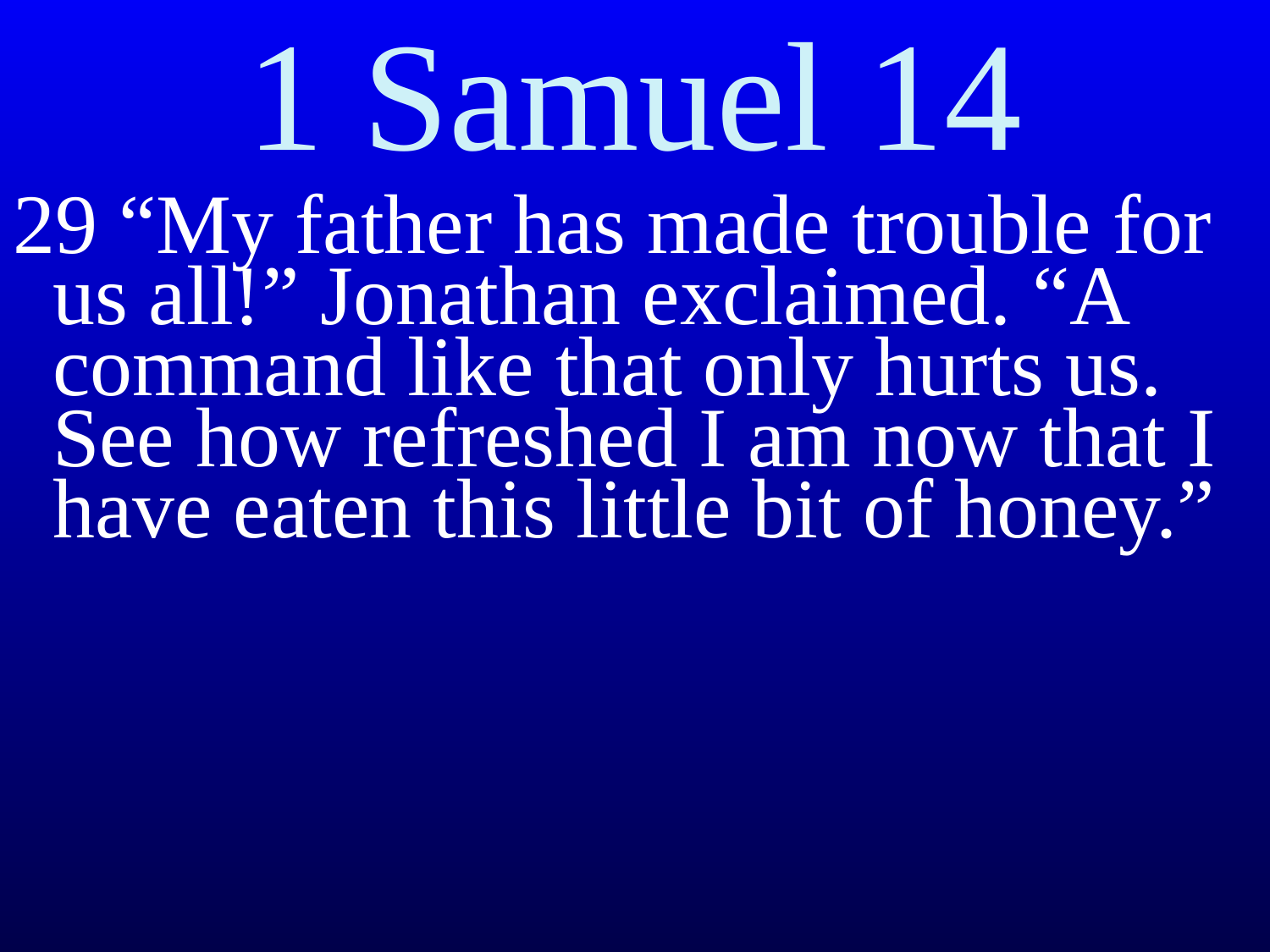

# 1 Samuel 14
29 “My father has made trouble for us all!” Jonathan exclaimed. “A command like that only hurts us. See how refreshed I am now that I have eaten this little bit of honey.”